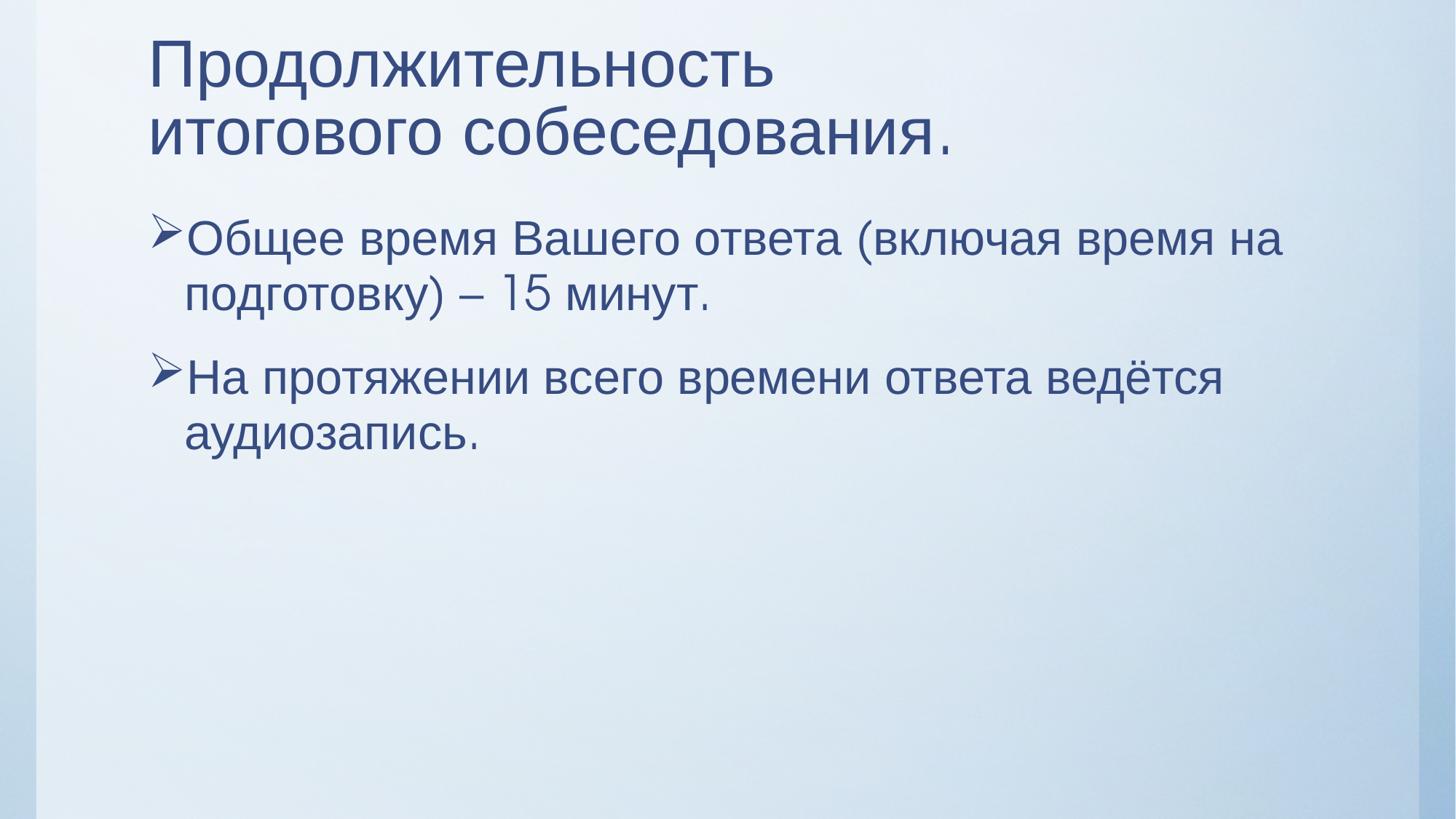

# Продолжительность итогового собеседования.
Общее время Вашего ответа (включая время на подготовку) – 15 минут.
На протяжении всего времени ответа ведётся аудиозапись.